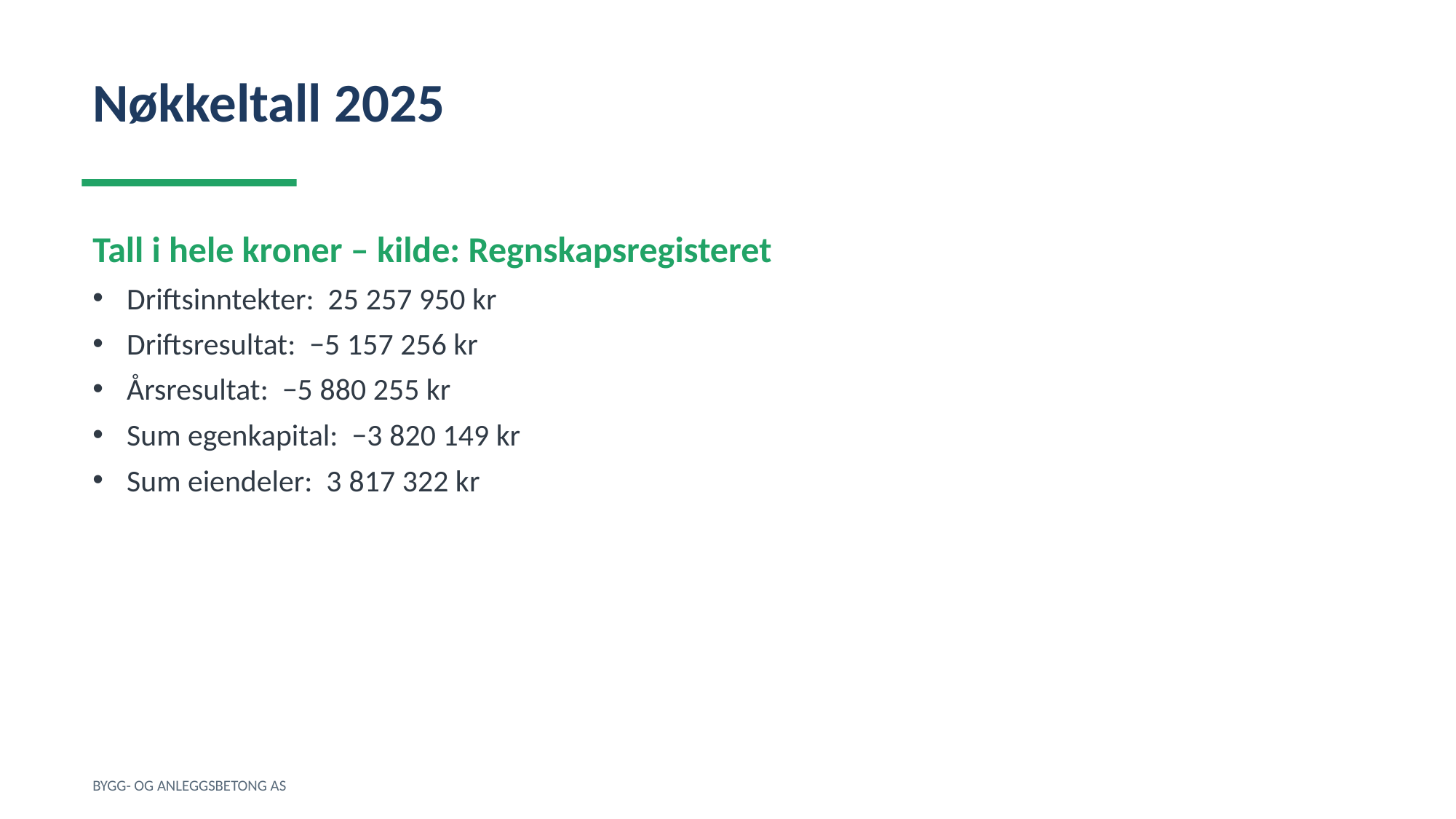

Nøkkeltall 2025

Tall i hele kroner – kilde: Regnskapsregisteret
Driftsinntekter:  25 257 950 kr
Driftsresultat:  −5 157 256 kr
Årsresultat:  −5 880 255 kr
Sum egenkapital:  −3 820 149 kr
Sum eiendeler:  3 817 322 kr
BYGG- OG ANLEGGSBETONG AS